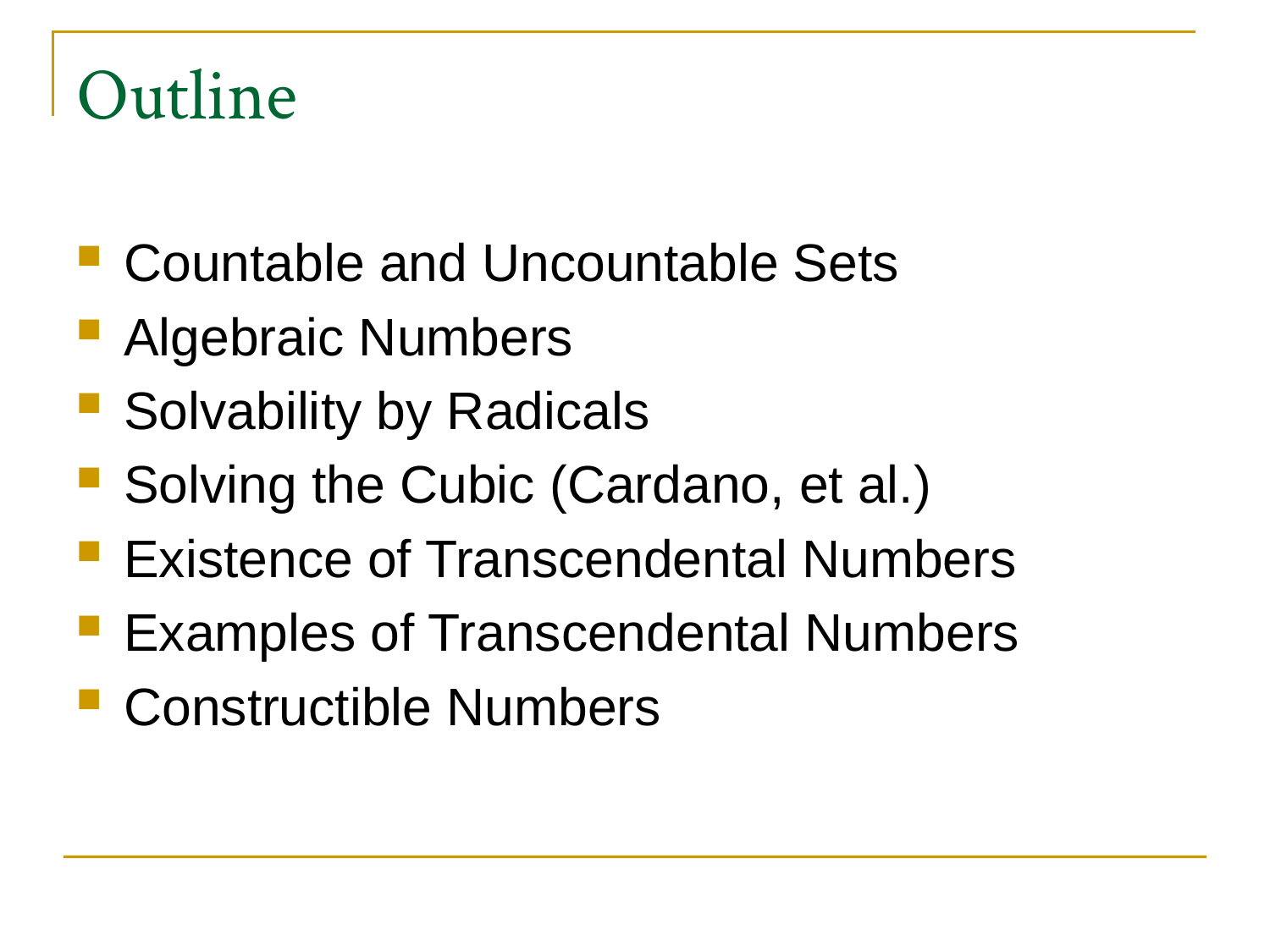

# Outline
Countable and Uncountable Sets
Algebraic Numbers
Solvability by Radicals
Solving the Cubic (Cardano, et al.)
Existence of Transcendental Numbers
Examples of Transcendental Numbers
Constructible Numbers